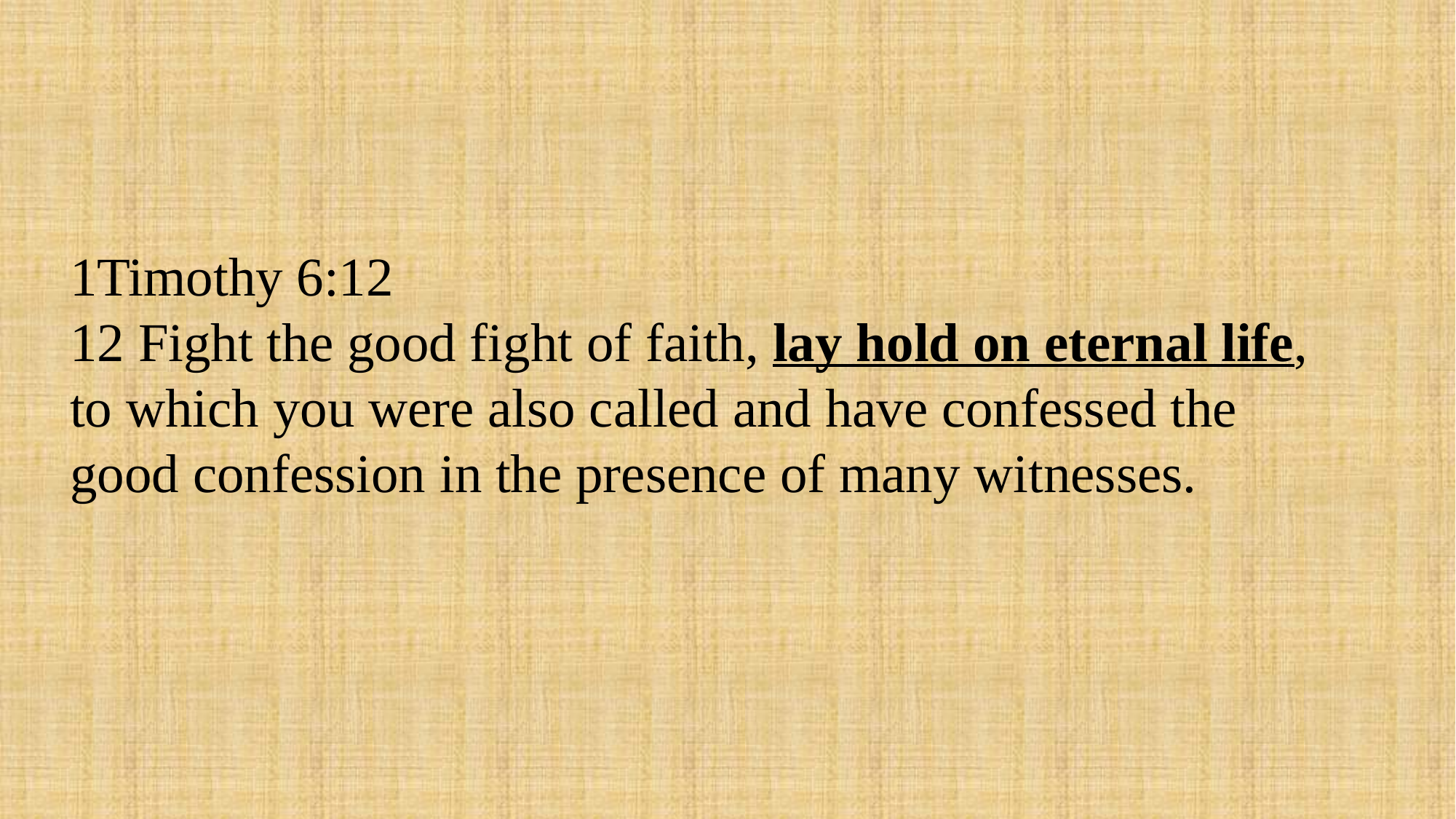

1Timothy 6:12
12 Fight the good fight of faith, lay hold on eternal life, to which you were also called and have confessed the good confession in the presence of many witnesses.